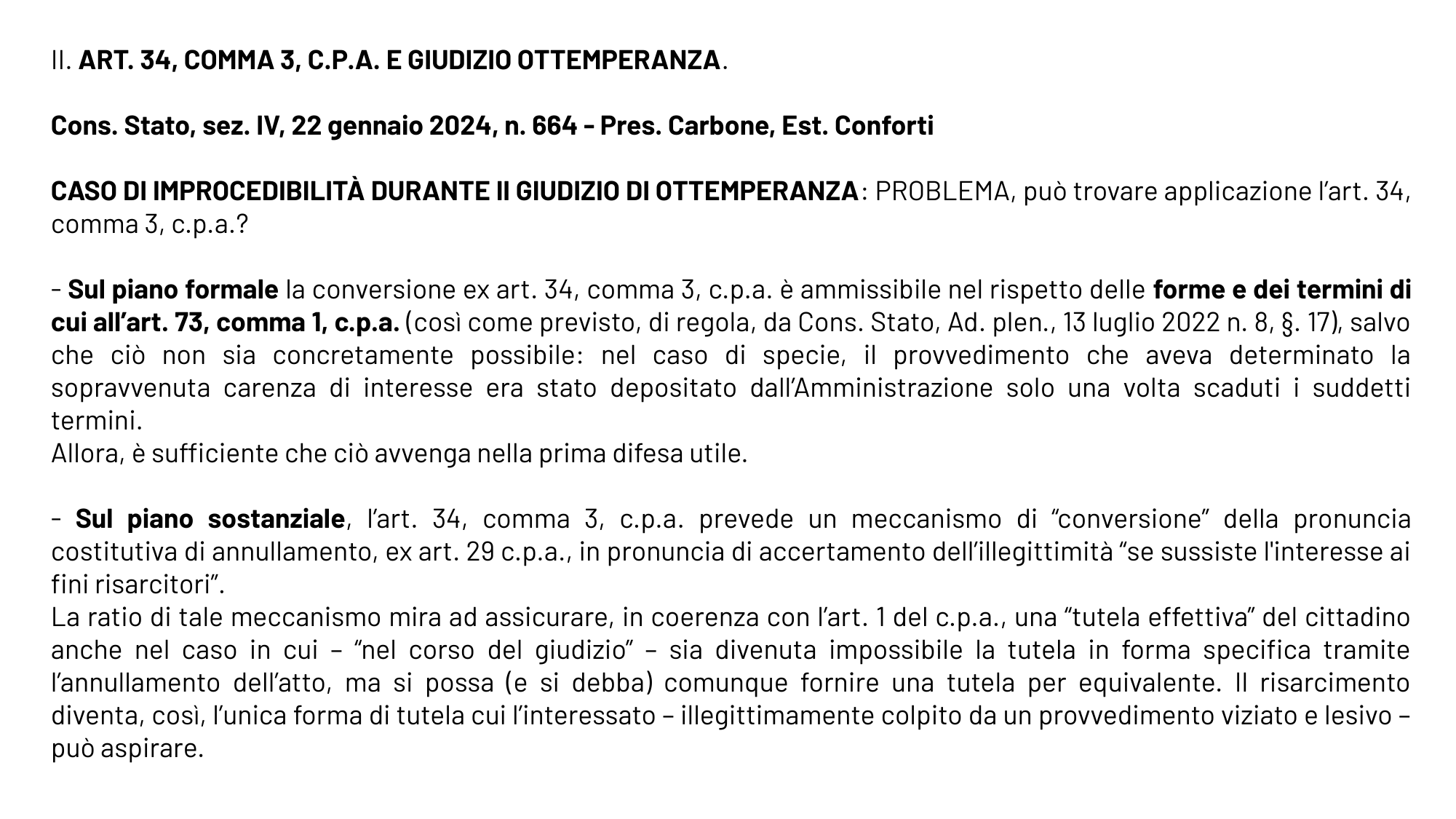

II. ART. 34, COMMA 3, C.P.A. E GIUDIZIO OTTEMPERANZA.

Cons. Stato, sez. IV, 22 gennaio 2024, n. 664 - Pres. Carbone, Est. Conforti

CASO DI IMPROCEDIBILITÀ DURANTE Il GIUDIZIO DI OTTEMPERANZA: PROBLEMA, può trovare applicazione l’art. 34, comma 3, c.p.a.?

- Sul piano formale la conversione ex art. 34, comma 3, c.p.a. è ammissibile nel rispetto delle forme e dei termini di cui all’art. 73, comma 1, c.p.a. (così come previsto, di regola, da Cons. Stato, Ad. plen., 13 luglio 2022 n. 8, §. 17), salvo che ciò non sia concretamente possibile: nel caso di specie, il provvedimento che aveva determinato la sopravvenuta carenza di interesse era stato depositato dall’Amministrazione solo una volta scaduti i suddetti termini.
Allora, è sufficiente che ciò avvenga nella prima difesa utile.

- Sul piano sostanziale, l’art. 34, comma 3, c.p.a. prevede un meccanismo di “conversione” della pronuncia costitutiva di annullamento, ex art. 29 c.p.a., in pronuncia di accertamento dell’illegittimità “se sussiste l'interesse ai fini risarcitori”.
La ratio di tale meccanismo mira ad assicurare, in coerenza con l’art. 1 del c.p.a., una “tutela effettiva” del cittadino anche nel caso in cui – “nel corso del giudizio” – sia divenuta impossibile la tutela in forma specifica tramite l’annullamento dell’atto, ma si possa (e si debba) comunque fornire una tutela per equivalente. Il risarcimento diventa, così, l’unica forma di tutela cui l’interessato – illegittimamente colpito da un provvedimento viziato e lesivo – può aspirare.